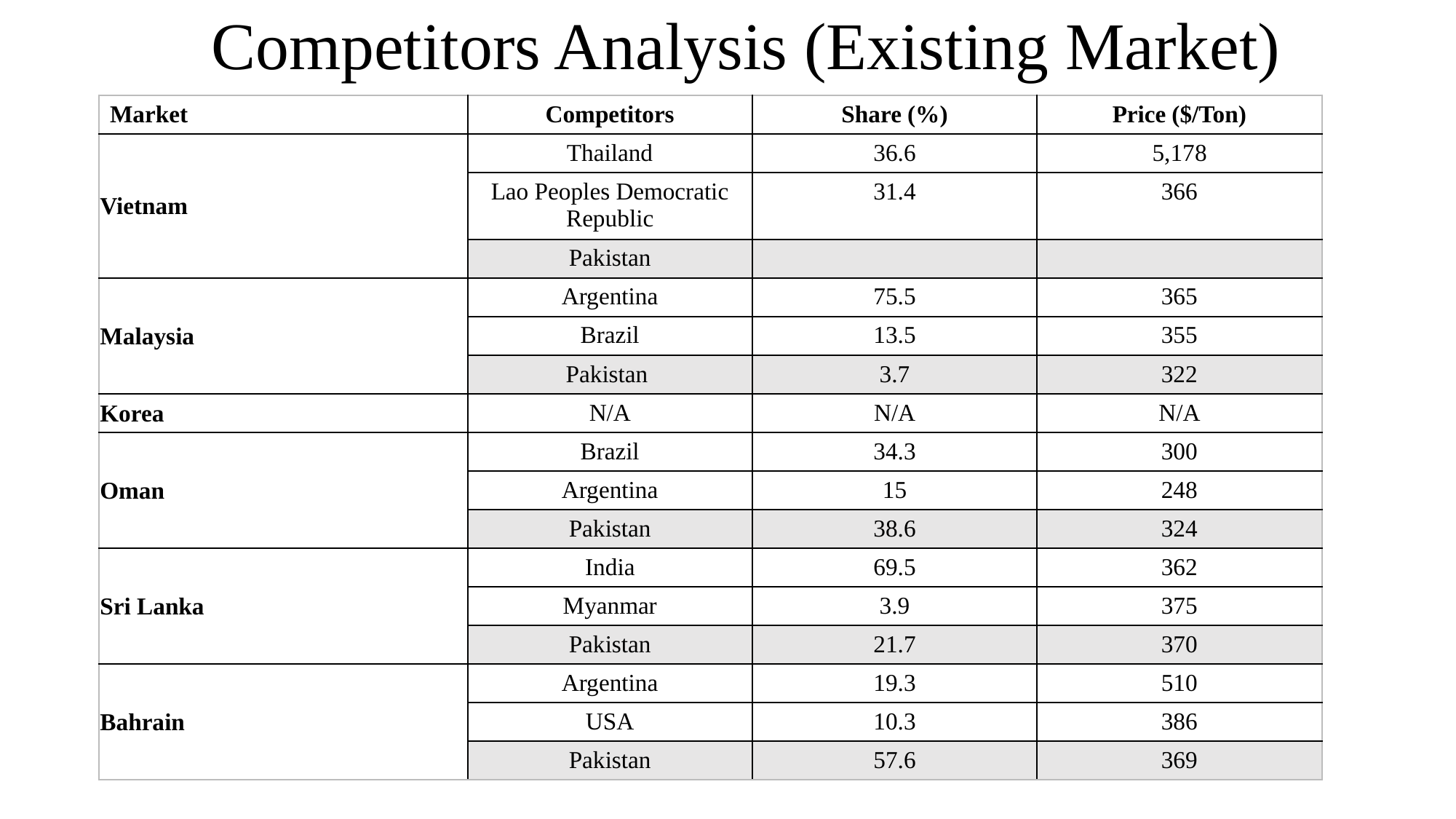

# Competitors Analysis (Existing Market)
| Market | Competitors | Share (%) | Price ($/Ton) |
| --- | --- | --- | --- |
| Vietnam | Thailand | 36.6 | 5,178 |
|  | Lao Peoples Democratic Republic | 31.4 | 366 |
|  | Pakistan |  |  |
| Malaysia | Argentina | 75.5 | 365 |
|  | Brazil | 13.5 | 355 |
|  | Pakistan | 3.7 | 322 |
| Korea | N/A | N/A | N/A |
| Oman | Brazil | 34.3 | 300 |
|  | Argentina | 15 | 248 |
|  | Pakistan | 38.6 | 324 |
| Sri Lanka | India | 69.5 | 362 |
|  | Myanmar | 3.9 | 375 |
|  | Pakistan | 21.7 | 370 |
| Bahrain | Argentina | 19.3 | 510 |
|  | USA | 10.3 | 386 |
|  | Pakistan | 57.6 | 369 |